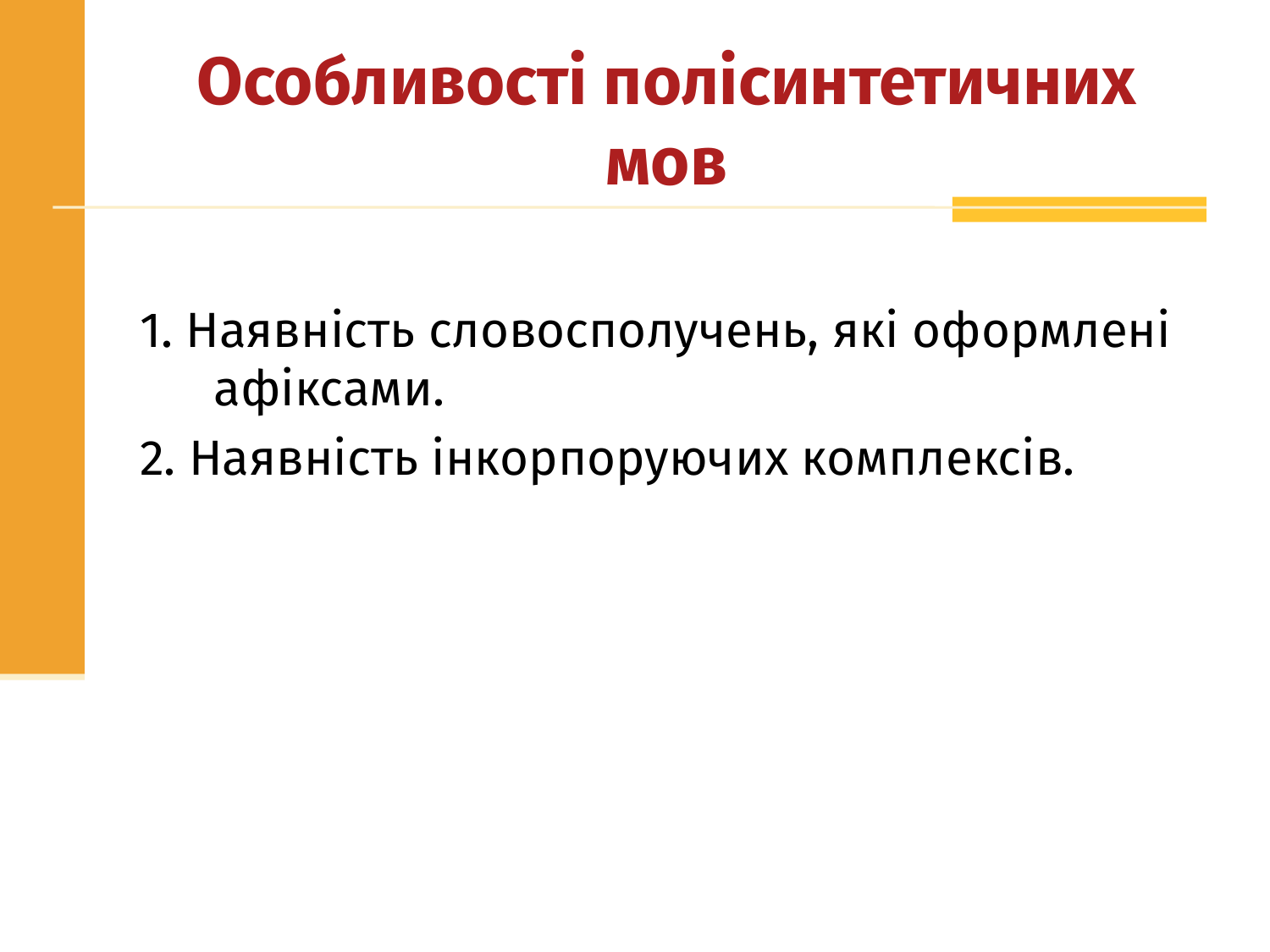

# Особливості полісинтетичних мов

1. Наявність словосполучень, які оформлені афіксами.
2. Наявність інкорпоруючих комплексів.